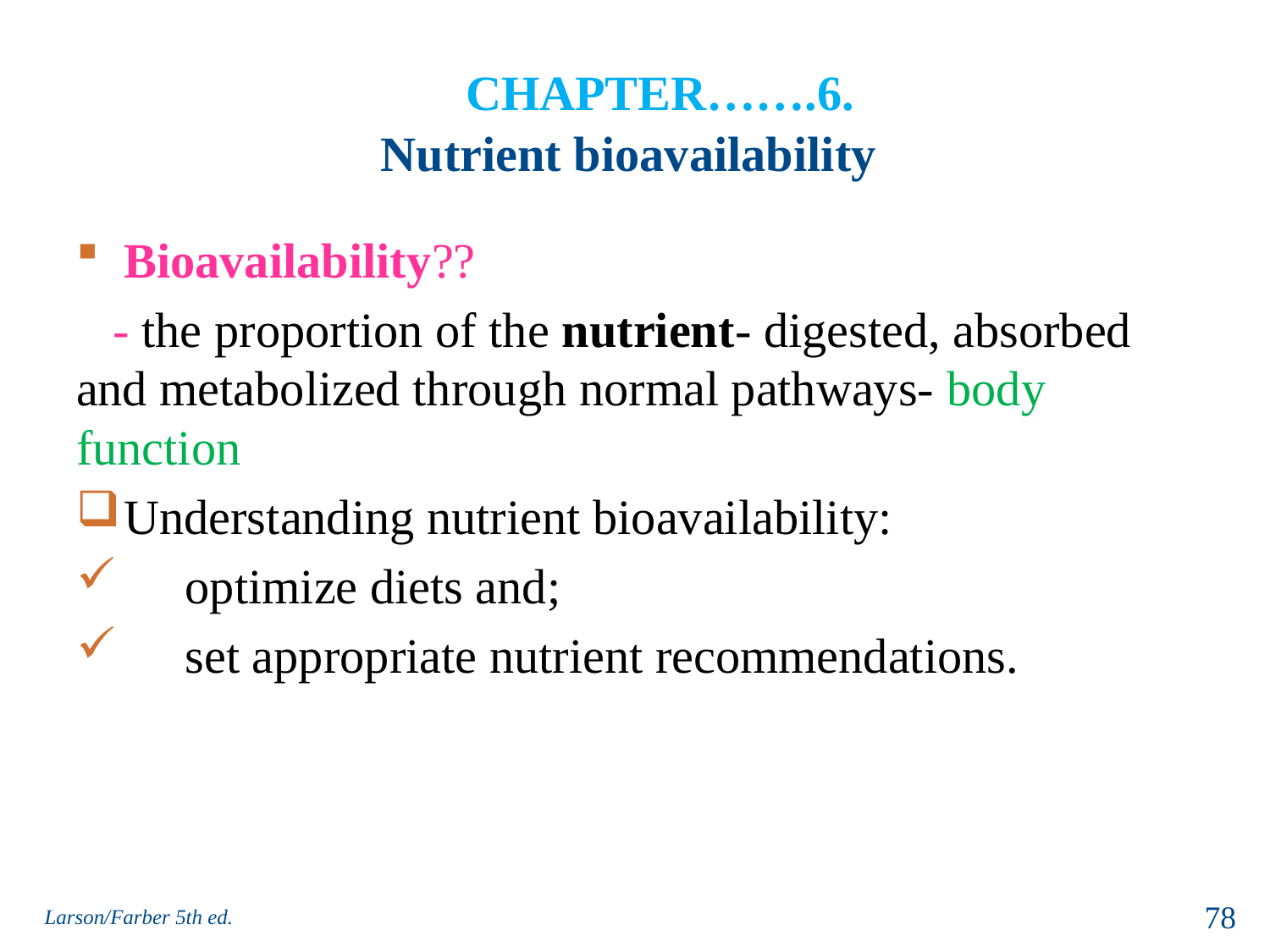

# CHAPTER…….6. Nutrient bioavailability
Bioavailability??
   - the proportion of the nutrient- digested, absorbed and metabolized through normal pathways- body function
Understanding nutrient bioavailability:
     optimize diets and;
     set appropriate nutrient recommendations.

Larson/Farber 5th ed.
78